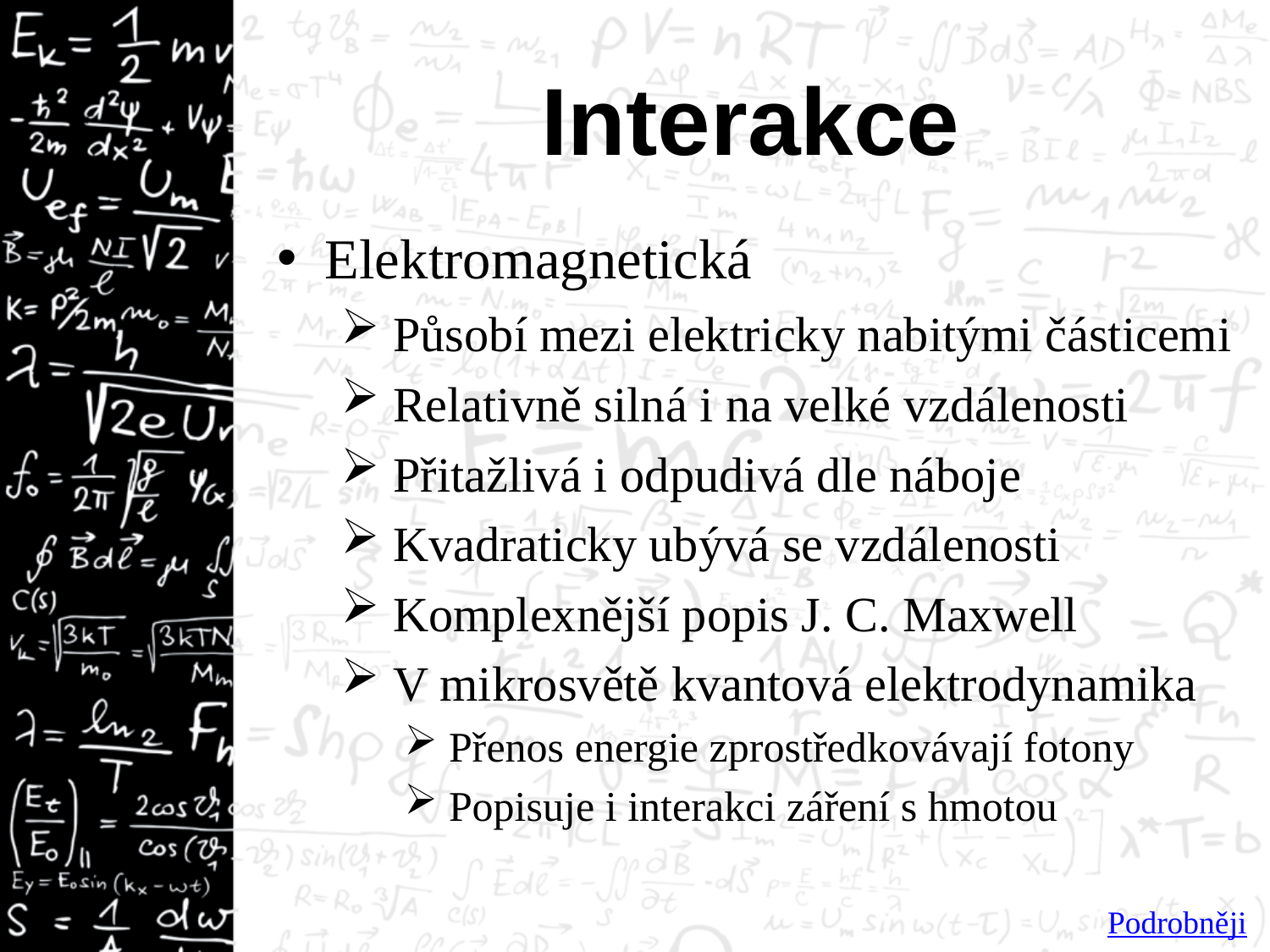

# Interakce
Elektromagnetická
 Působí mezi elektricky nabitými částicemi
 Relativně silná i na velké vzdálenosti
 Přitažlivá i odpudivá dle náboje
 Kvadraticky ubývá se vzdálenosti
 Komplexnější popis J. C. Maxwell
 V mikrosvětě kvantová elektrodynamika
 Přenos energie zprostředkovávají fotony
 Popisuje i interakci záření s hmotou
Podrobněji